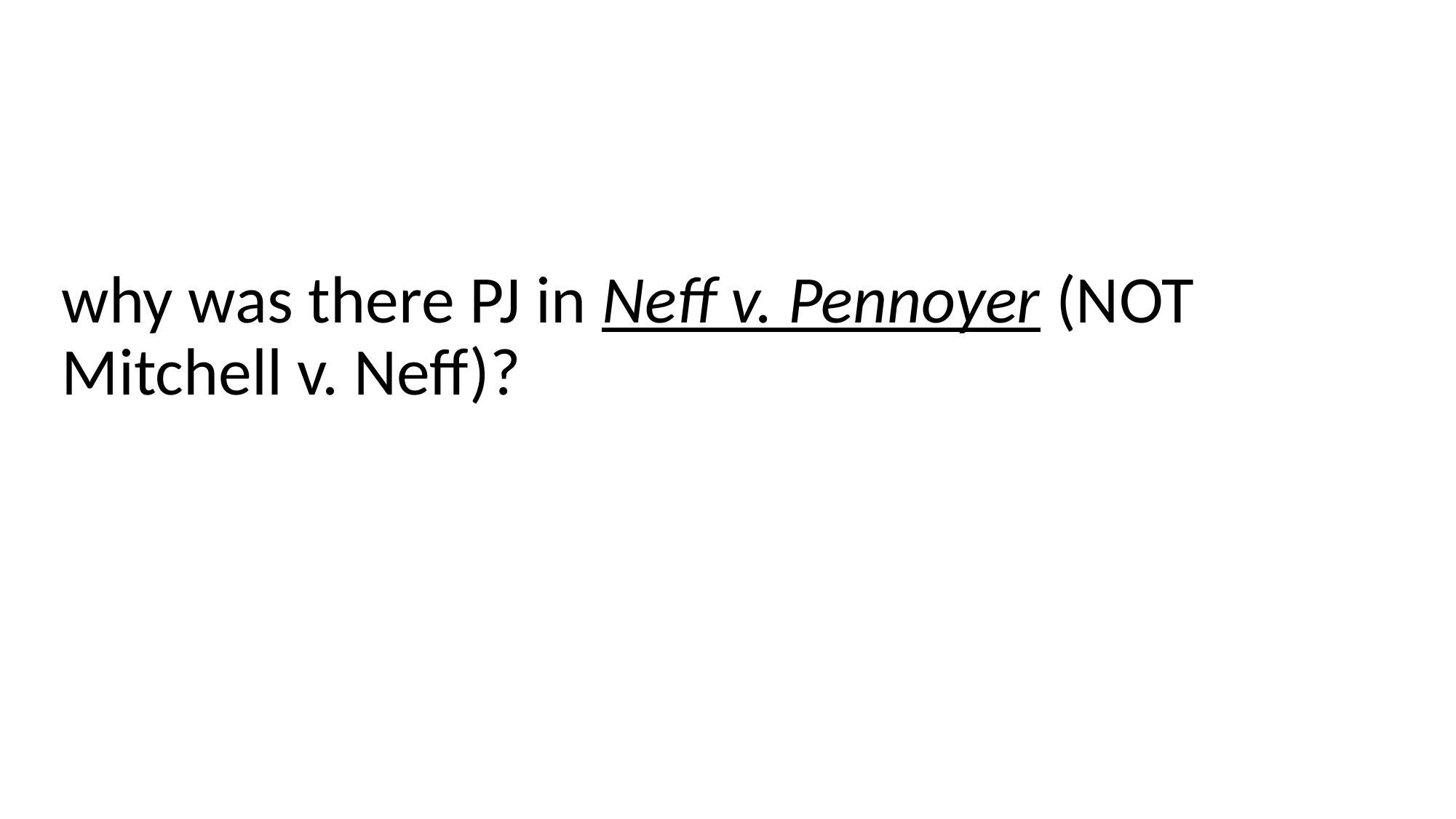

# why was there PJ in Neff v. Pennoyer (NOT Mitchell v. Neff)?